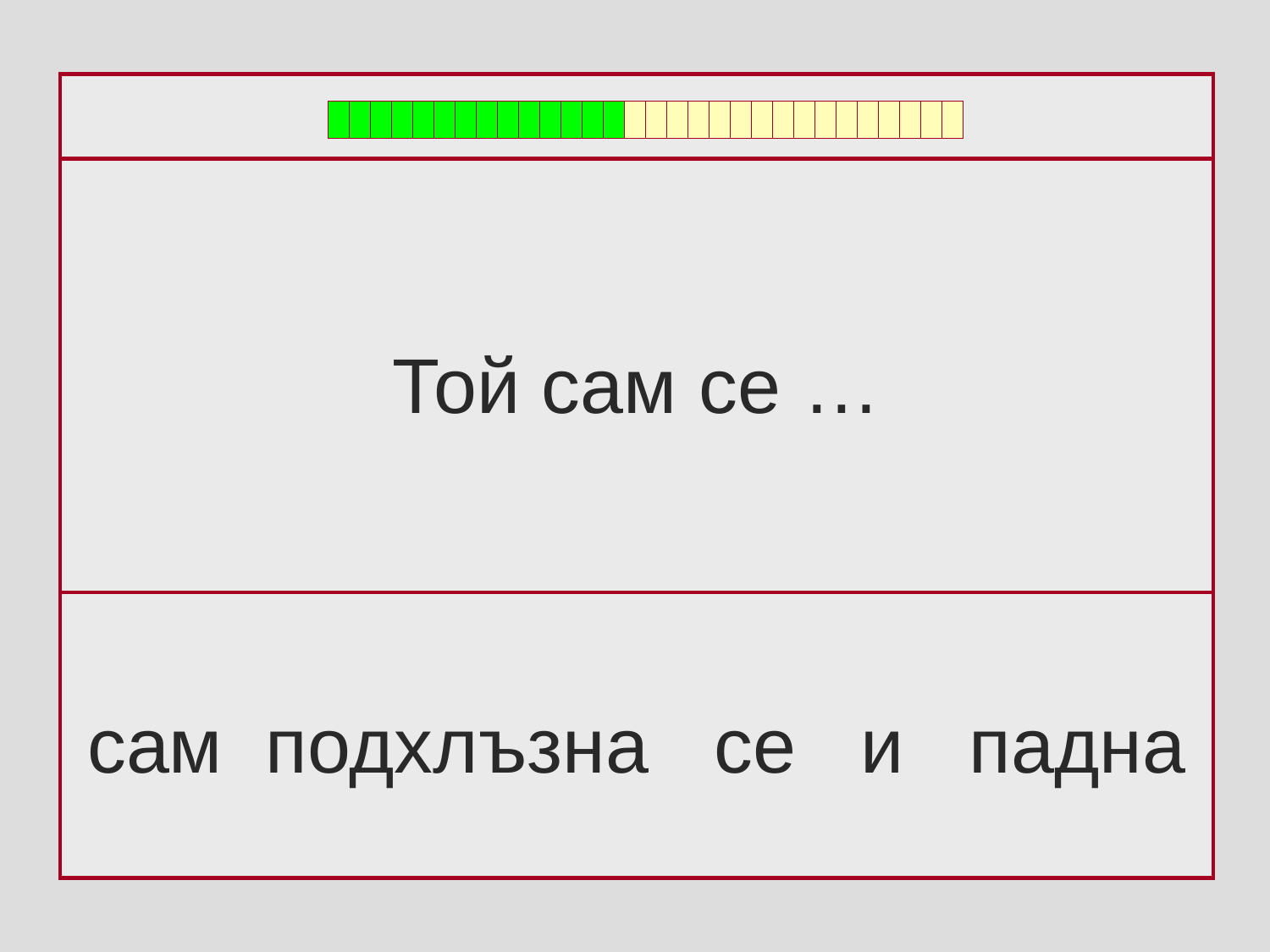

Той сам се …
сам  подхлъзна   се   и   падна